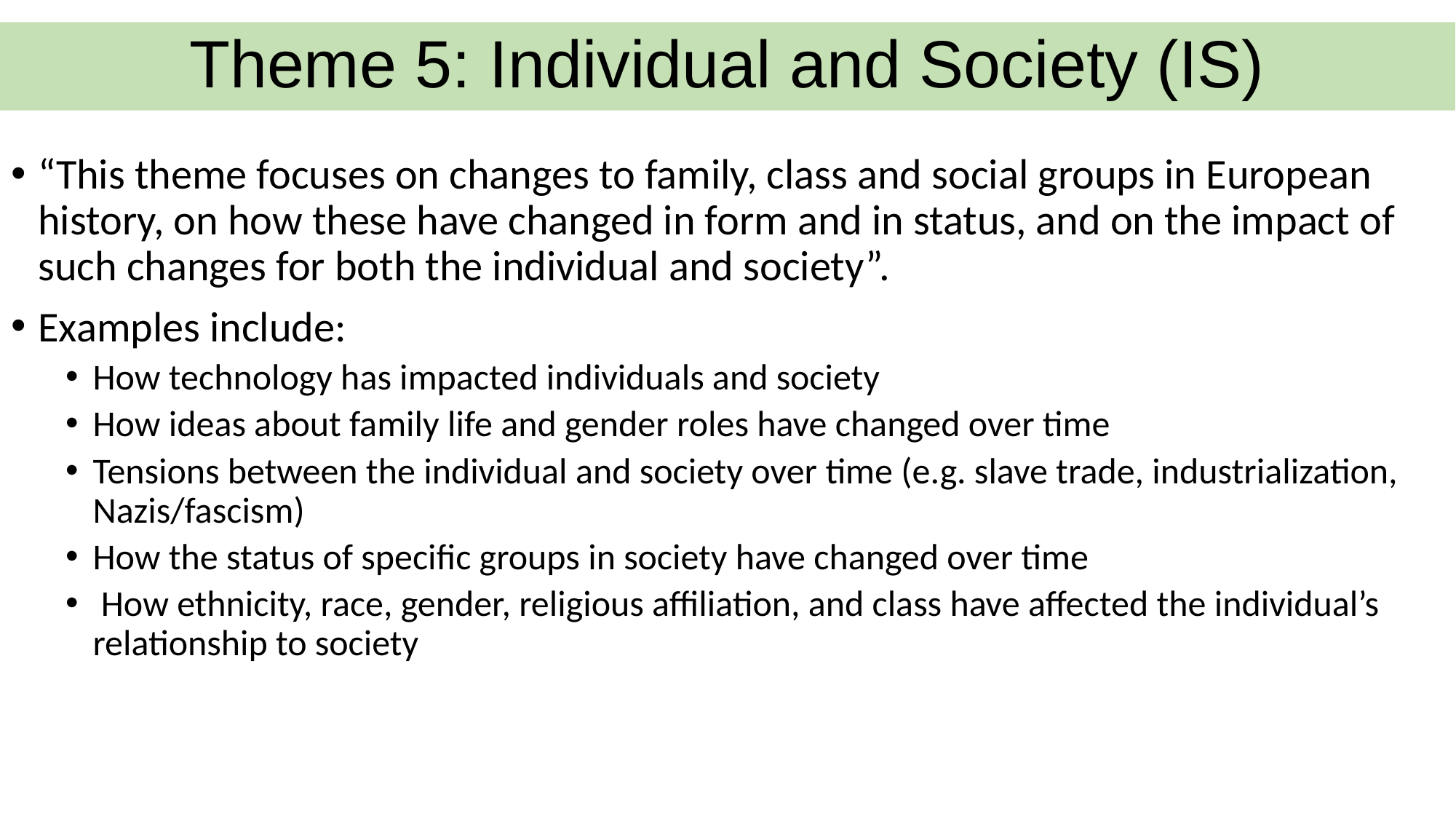

# Theme 5: Individual and Society (IS)
“This theme focuses on changes to family, class and social groups in European history, on how these have changed in form and in status, and on the impact of such changes for both the individual and society”.
Examples include:
How technology has impacted individuals and society
How ideas about family life and gender roles have changed over time
Tensions between the individual and society over time (e.g. slave trade, industrialization, Nazis/fascism)
How the status of specific groups in society have changed over time
 How ethnicity, race, gender, religious affiliation, and class have affected the individual’s relationship to society